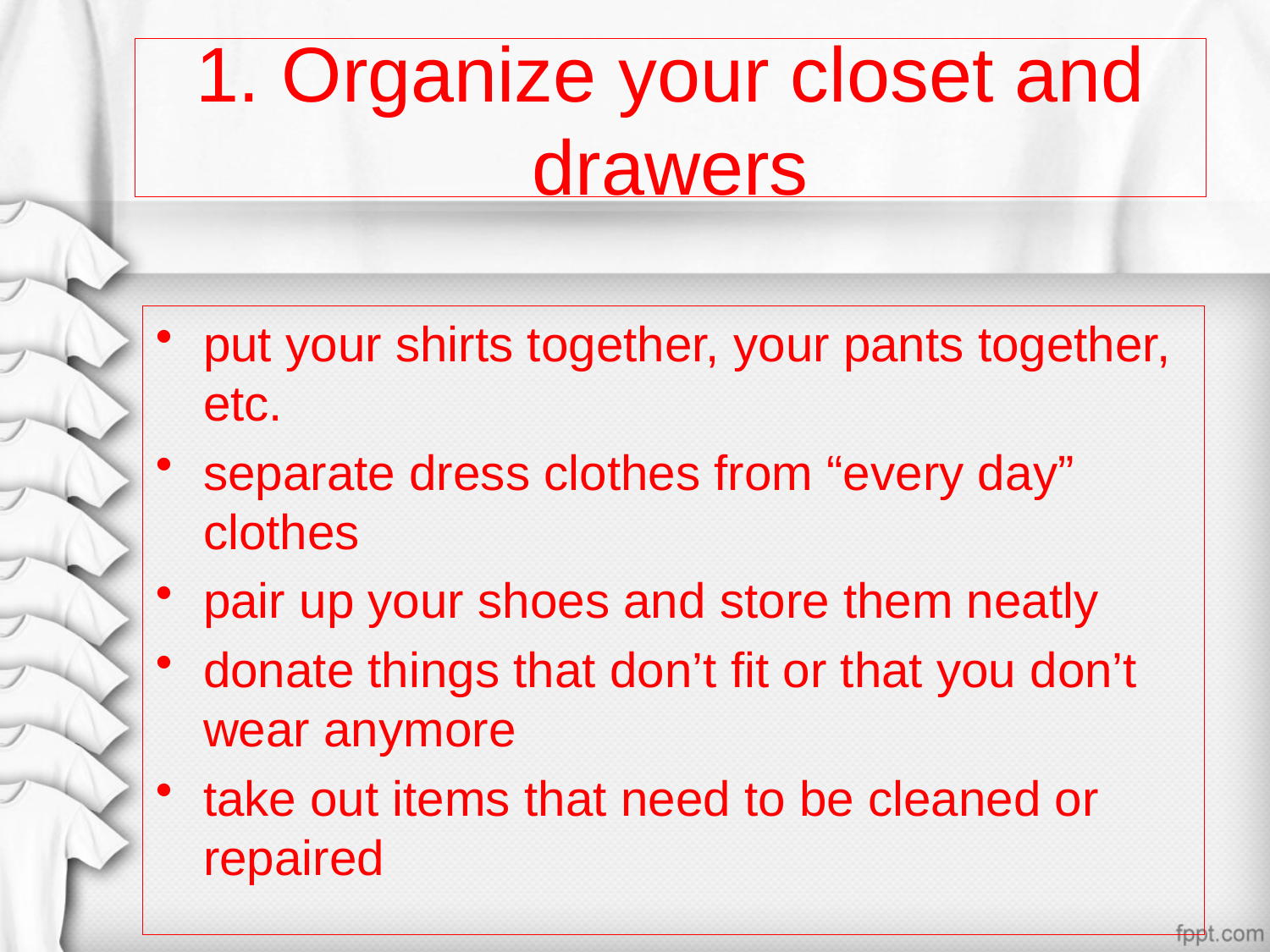

# 1. Organize your closet and drawers
put your shirts together, your pants together, etc.
separate dress clothes from “every day” clothes
pair up your shoes and store them neatly
donate things that don’t fit or that you don’t wear anymore
take out items that need to be cleaned or repaired